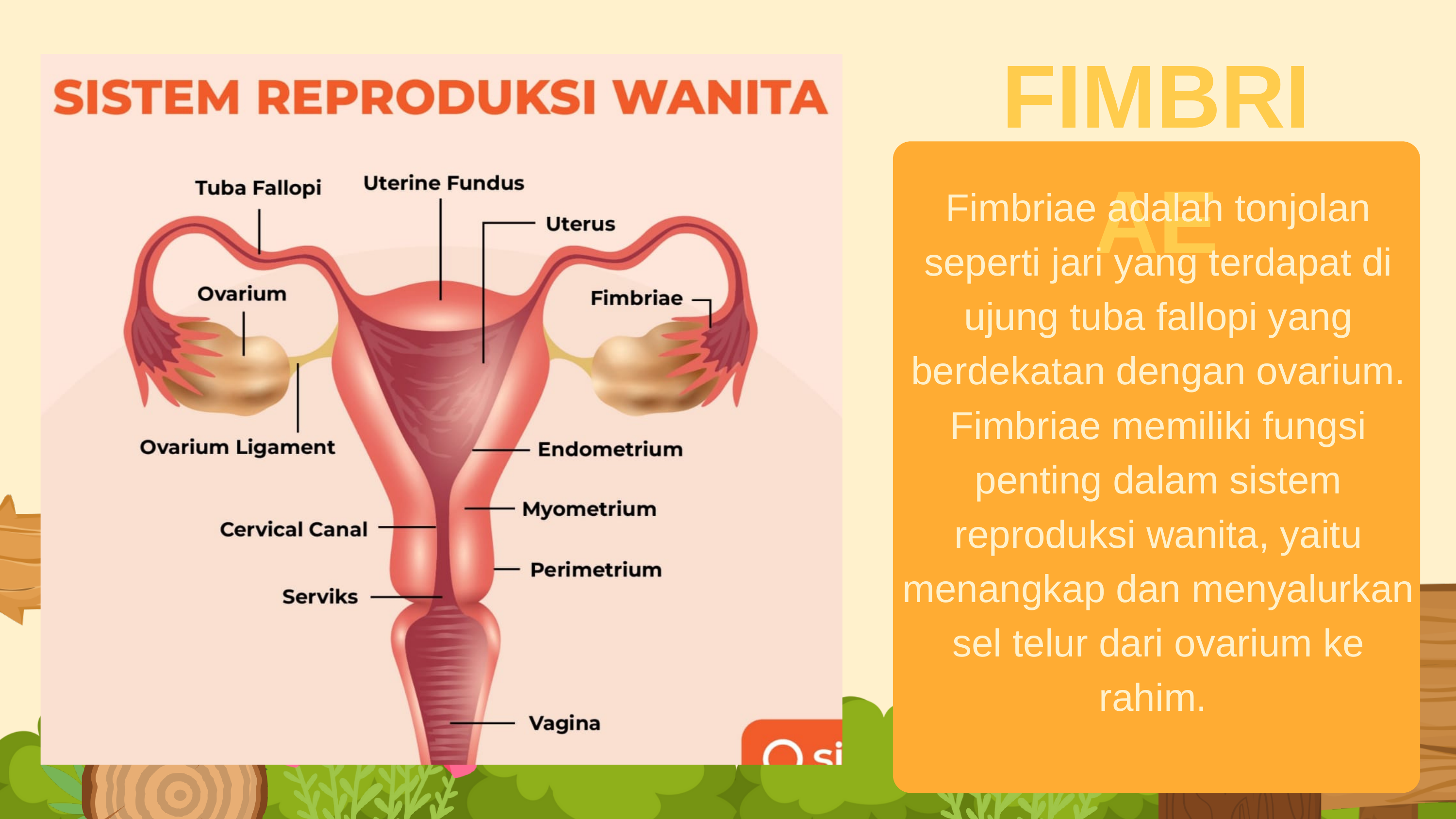

FIMBRIAE

Fimbriae adalah tonjolan seperti jari yang terdapat di ujung tuba fallopi yang berdekatan dengan ovarium. Fimbriae memiliki fungsi penting dalam sistem reproduksi wanita, yaitu menangkap dan menyalurkan sel telur dari ovarium ke rahim.